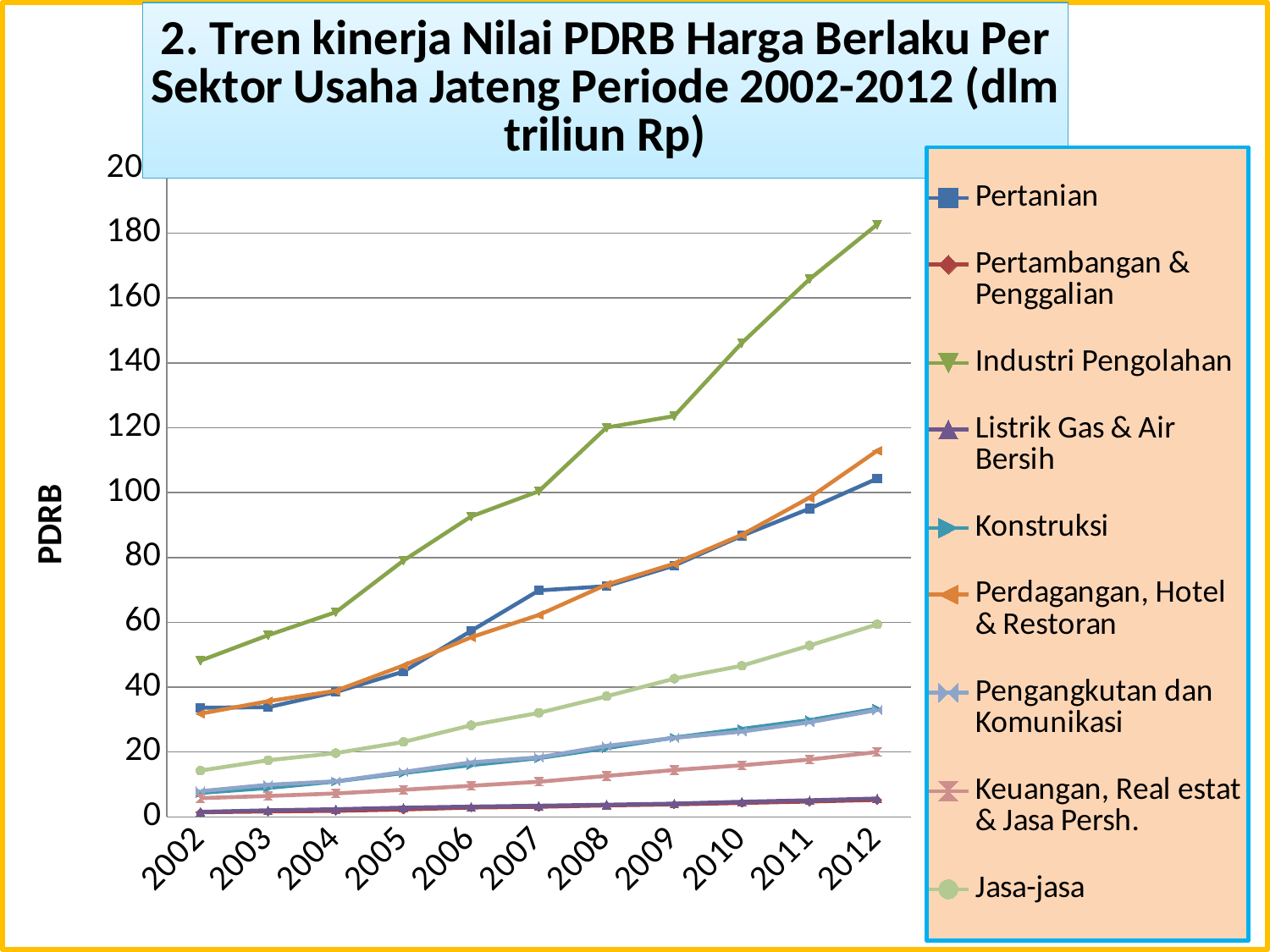

### Chart: 2. Tren kinerja Nilai PDRB Harga Berlaku Per Sektor Usaha Jateng Periode 2002-2012 (dlm triliun Rp)

| Category | Pertanian | Pertambangan & Penggalian   | Industri Pengolahan   | Listrik Gas & Air Bersih    | Konstruksi   | Perdagangan, Hotel & Restoran   | Pengangkutan dan Komunikasi   | Keuangan, Real estat & Jasa Persh.   | Jasa-jasa   |
|---|---|---|---|---|---|---|---|---|---|
| 2002 | 33.67 | 1.41 | 48.18 | 1.54 | 7.39 | 31.830000000000005 | 7.92 | 5.770000000000001 | 14.26 |
| 2003 | 33.81 | 1.6700000000000013 | 56.03 | 2.01 | 8.89 | 35.66000000000001 | 9.9 | 6.45 | 17.459999999999987 |
| 2004 | 38.49 | 1.86 | 63.14 | 2.36 | 10.9 | 38.870000000000005 | 10.96 | 7.22 | 19.65 |
| 2005 | 44.81 | 2.28 | 79.04 | 2.82 | 13.52 | 46.69000000000001 | 13.85000000000001 | 8.34 | 23.1 |
| 2006 | 57.36 | 2.8699999999999997 | 92.64999999999999 | 3.15 | 15.96 | 55.36 | 16.8 | 9.59 | 28.24 |
| 2007 | 69.83 | 3.11 | 100.43 | 3.42 | 18.11000000000002 | 62.28 | 18.36 | 10.82 | 32.07 |
| 2008 | 71.13 | 3.51 | 120.07 | 3.74 | 21.2 | 71.61999999999999 | 21.87 | 12.62 | 37.19000000000001 |
| 2009 | 77.5 | 3.86 | 123.6 | 4.09 | 24.45 | 78.08 | 24.34 | 14.450000000000006 | 42.62000000000001 |
| 2010 | 86.66999999999999 | 4.3 | 146.16 | 4.6499999999999995 | 27.12 | 86.998 | 26.3 | 15.9 | 46.59900000000001 |
| 2011 | 95.08 | 4.73 | 165.85000000000016 | 5.1099999999999985 | 29.85 | 98.46000000000002 | 29.17 | 17.68 | 52.83 |
| 2012 | 104.31 | 5.24 | 182.70999999999998 | 5.6499999999999995 | 33.35 | 112.91000000000008 | 32.95 | 19.98999999999997 | 59.36 |